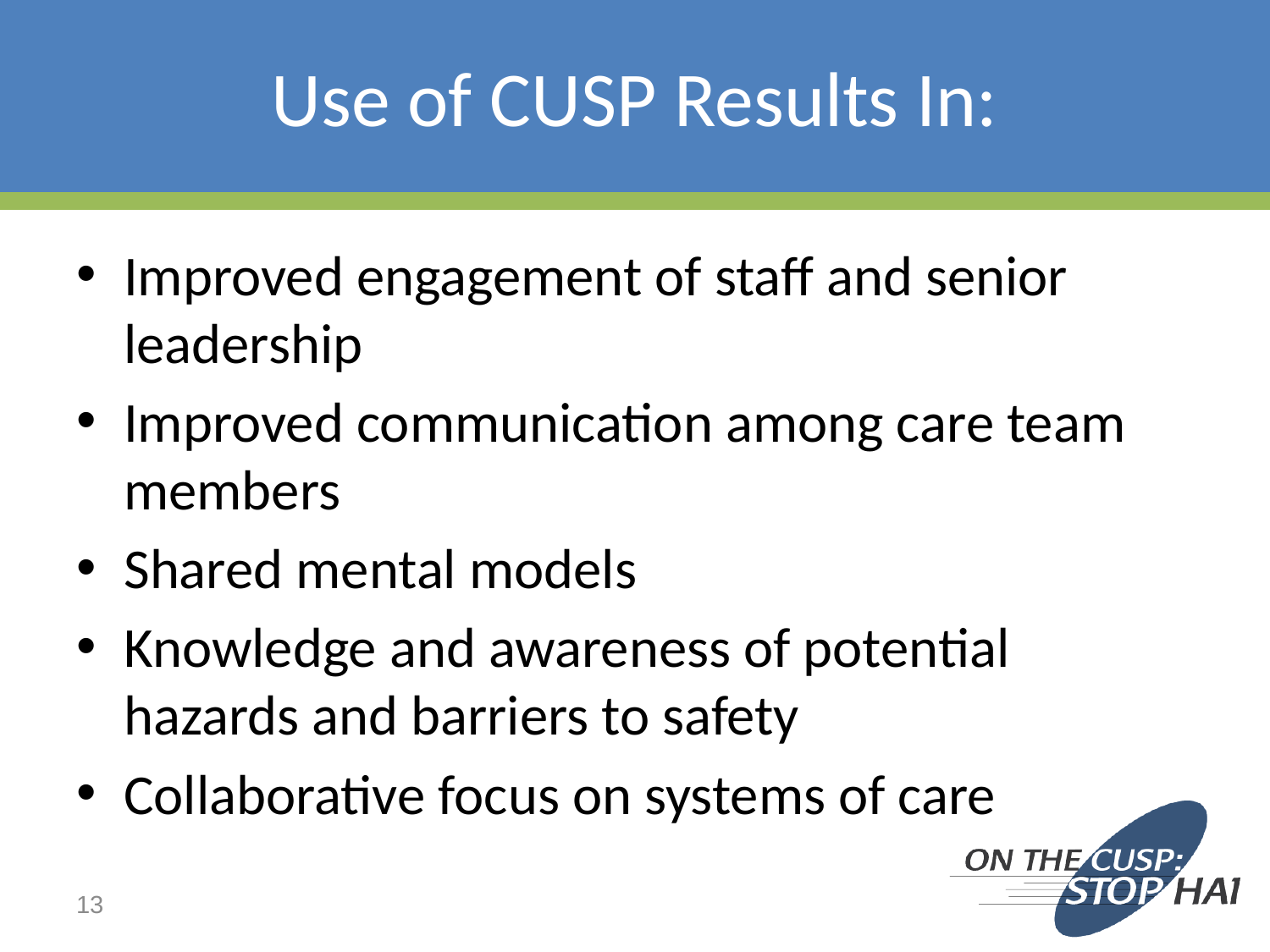

# Use of CUSP Results In:
Improved engagement of staff and senior leadership
Improved communication among care team members
Shared mental models
Knowledge and awareness of potential hazards and barriers to safety
Collaborative focus on systems of care
13